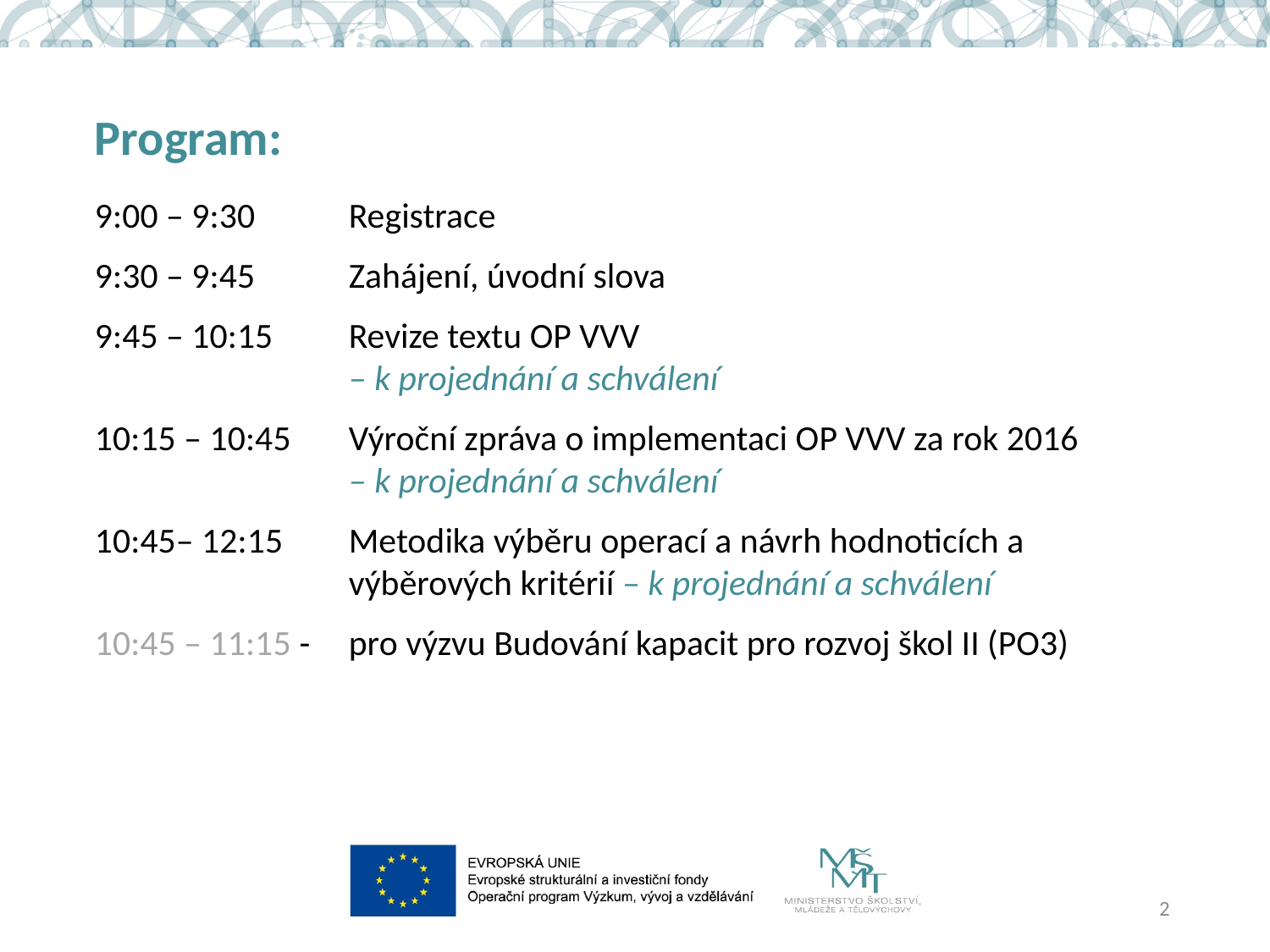

# Program:
9:00 – 9:30	Registrace
9:30 – 9:45 	Zahájení, úvodní slova
9:45 – 10:15 	Revize textu OP VVV
		– k projednání a schválení
10:15 – 10:45 	Výroční zpráva o implementaci OP VVV za rok 2016
		– k projednání a schválení
10:45– 12:15 	Metodika výběru operací a návrh hodnoticích a 			výběrových kritérií – k projednání a schválení
10:45 – 11:15 -  	pro výzvu Budování kapacit pro rozvoj škol II (PO3)
2